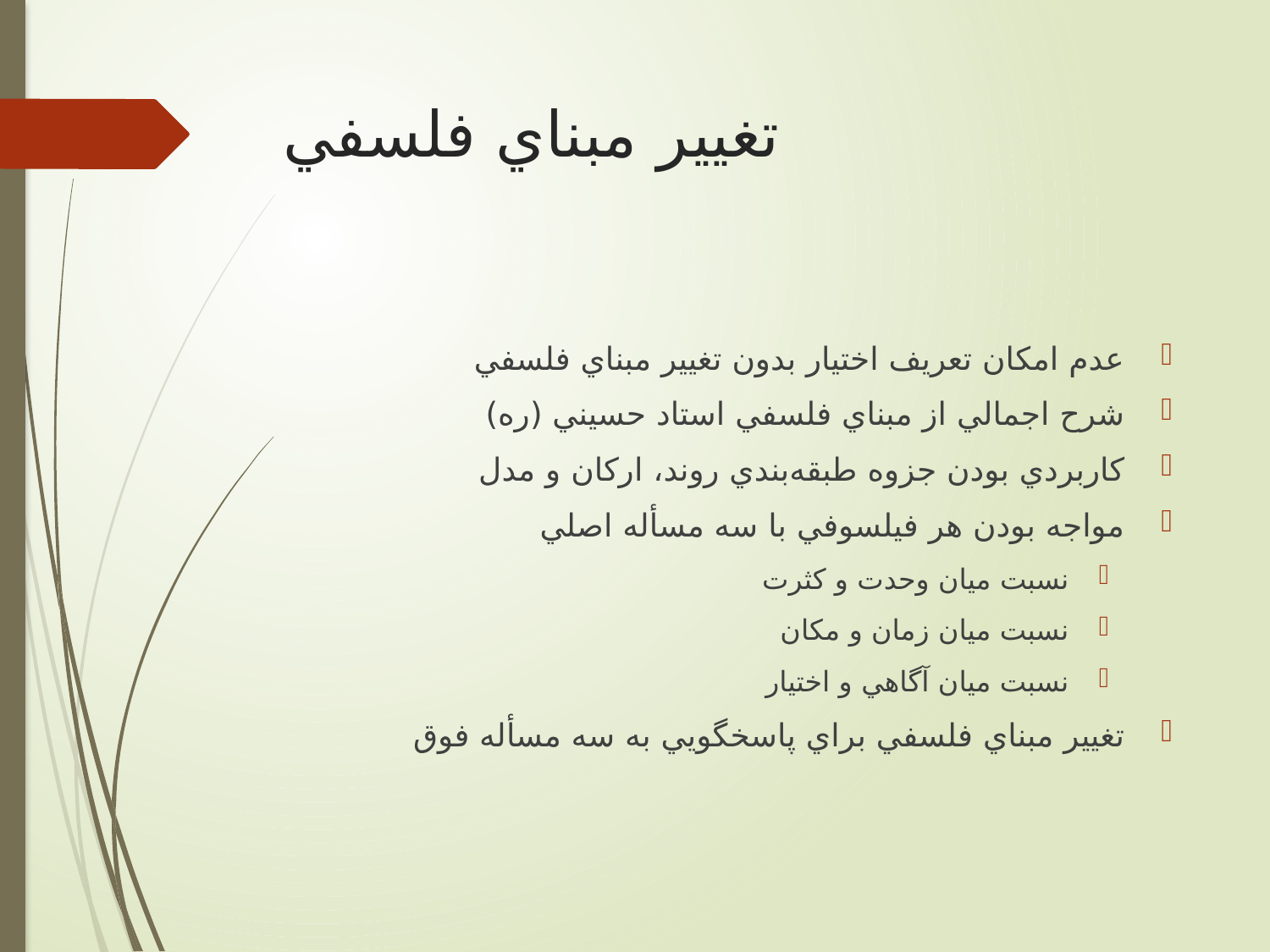

# تغيير مبناي فلسفي
عدم امكان تعريف اختيار بدون تغيير مبناي فلسفي
شرح اجمالي از مبناي فلسفي استاد حسيني (ره)
كاربردي بودن جزوه طبقه‌بندي روند، اركان و مدل
مواجه بودن هر فيلسوفي با سه مسأله اصلي
نسبت ميان وحدت و كثرت
نسبت ميان زمان و مكان
نسبت ميان آگاهي و اختيار
تغيير مبناي فلسفي براي پاسخگويي به سه مسأله فوق